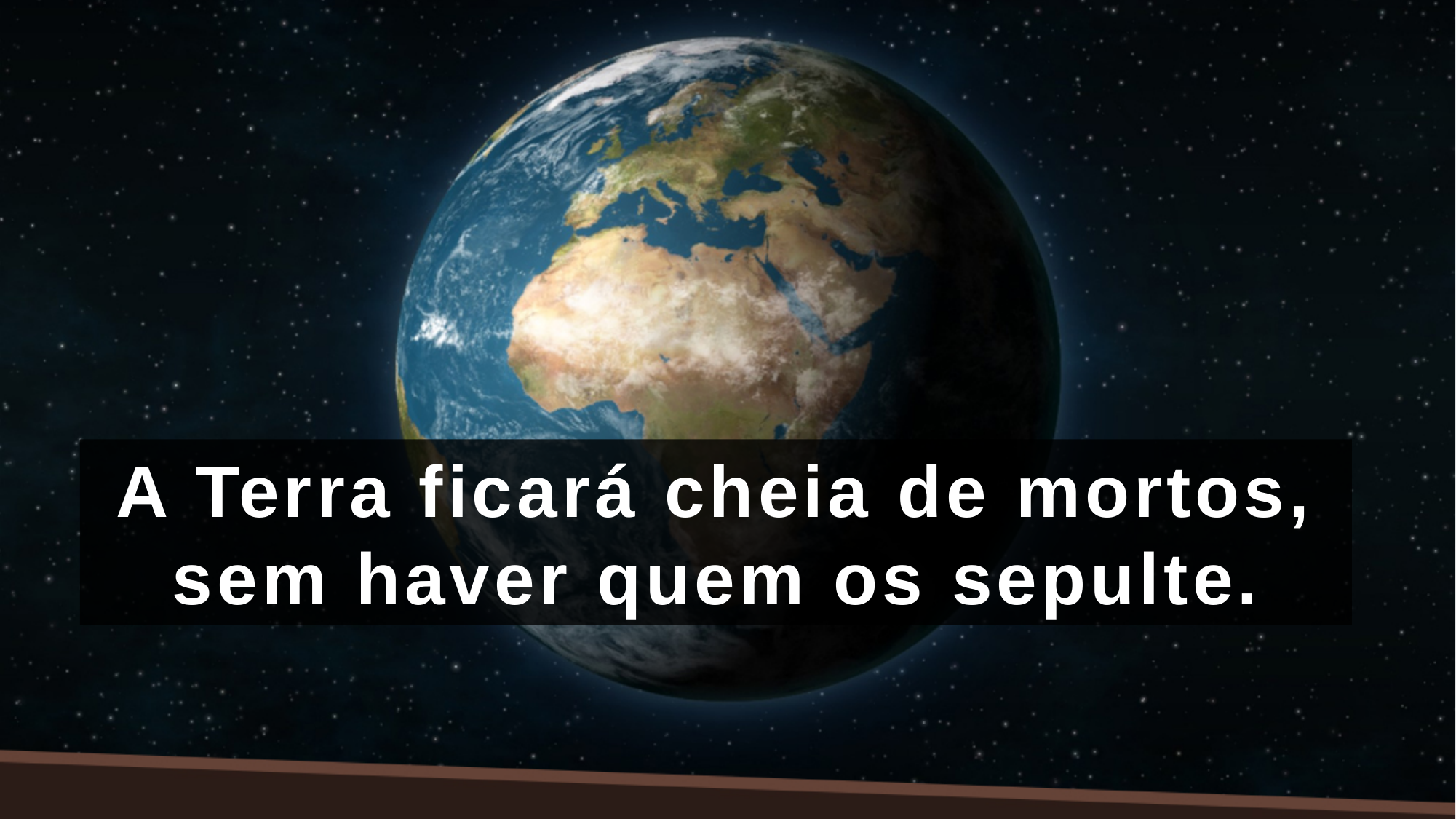

A Terra ficará cheia de mortos, sem haver quem os sepulte.